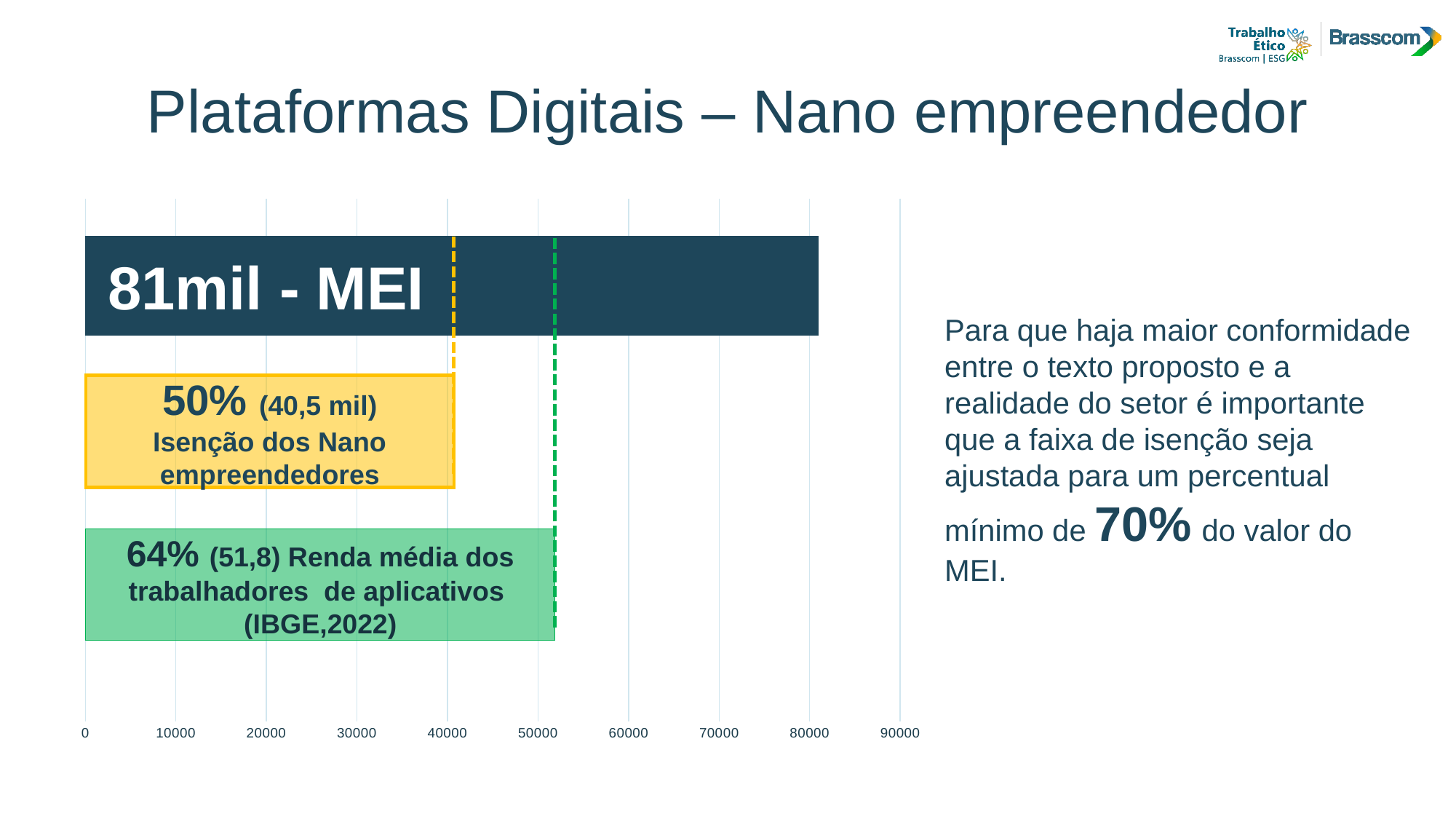

# Plataformas Digitais – Nano empreendedor

### Chart

| Category |  |
|---|---|
81mil - MEI
Para que haja maior conformidade entre o texto proposto e a realidade do setor é importante que a faixa de isenção seja ajustada para um percentual mínimo de 70% do valor do MEI.
50% (40,5 mil)
Isenção dos Nano empreendedores
70%
(56,7 Mil)
64% (51,8) Renda média dos trabalhadores  de aplicativos
(IBGE,2022)